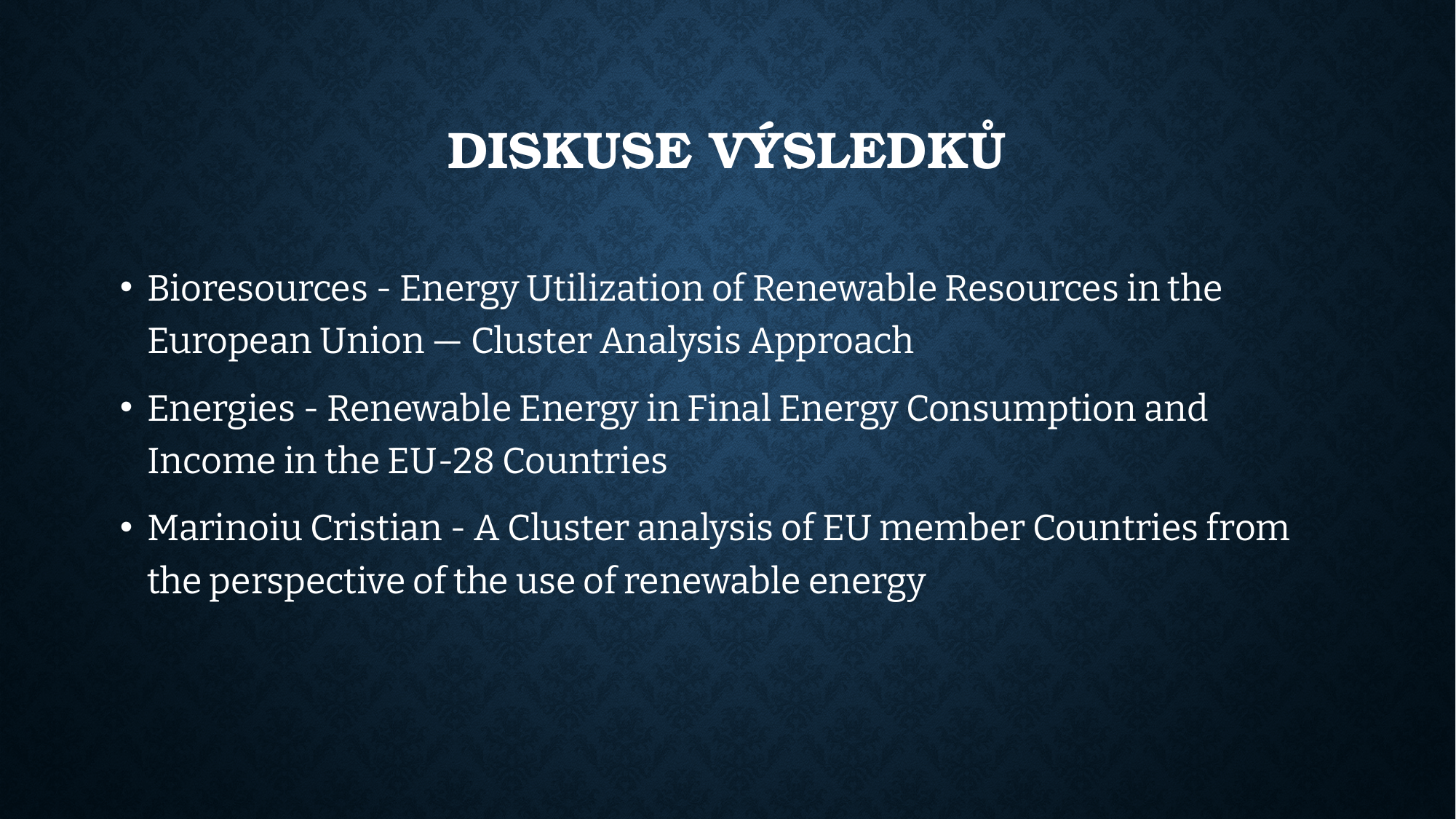

# Diskuse výsledků
Bioresources - Energy Utilization of Renewable Resources in the European Union ― Cluster Analysis Approach
Energies - Renewable Energy in Final Energy Consumption and Income in the EU-28 Countries
Marinoiu Cristian - A Cluster analysis of EU member Countries from the perspective of the use of renewable energy